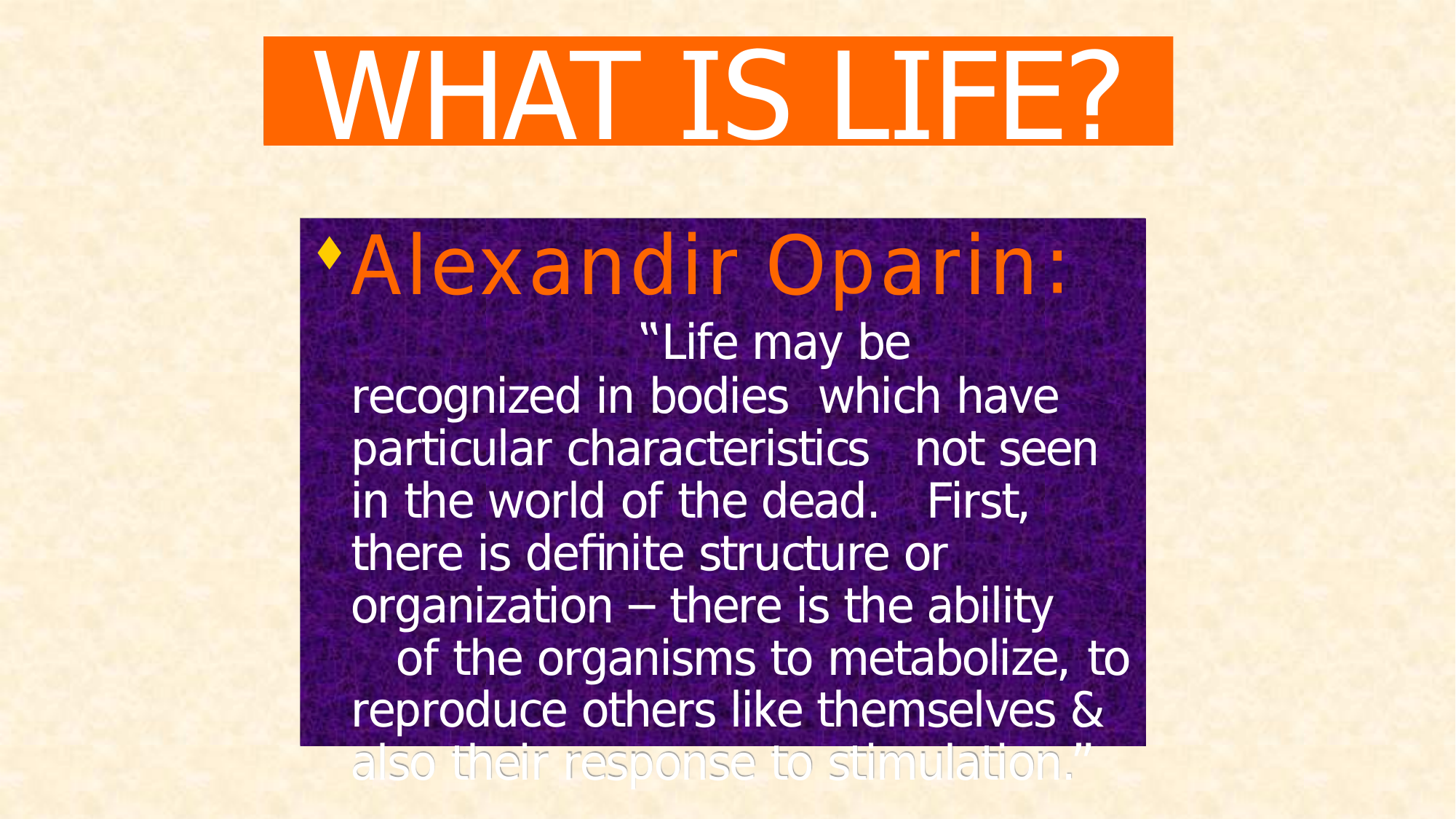

# WHAT IS LIFE?
Alexandir Oparin:                     “Life may be recognized in bodies  which have particular characteristics   not seen in the world of the dead.   First, there is definite structure or organization – there is the ability         of the organisms to metabolize, to reproduce others like themselves &   also their response to stimulation.”